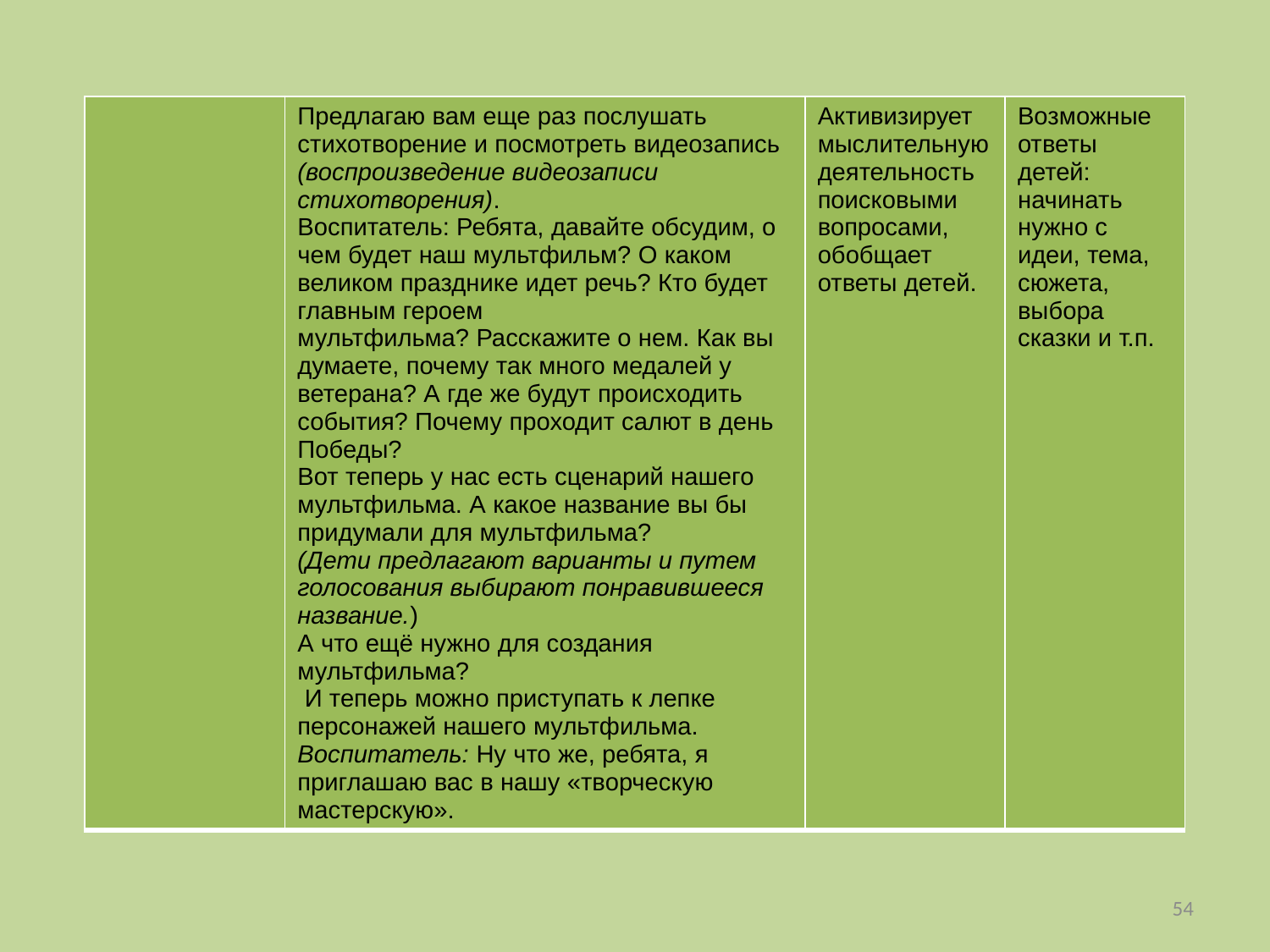

|  | Предлагаю вам еще раз послушать стихотворение и посмотреть видеозапись (воспроизведение видеозаписи стихотворения). Воспитатель: Ребята, давайте обсудим, о чем будет наш мультфильм? О каком великом празднике идет речь? Кто будет главным героем мультфильма? Расскажите о нем. Как вы думаете, почему так много медалей у ветерана? А где же будут происходить события? Почему проходит салют в день Победы? Вот теперь у нас есть сценарий нашего мультфильма. А какое название вы бы придумали для мультфильма? (Дети предлагают варианты и путем голосования выбирают понравившееся название.) А что ещё нужно для создания мультфильма?  И теперь можно приступать к лепке персонажей нашего мультфильма. Воспитатель: Ну что же, ребята, я приглашаю вас в нашу «творческую мастерскую». | Активизирует мыслительную деятельность поисковыми вопросами, обобщает ответы детей. | Возможные ответы детей: начинать нужно с идеи, тема, сюжета, выбора сказки и т.п. |
| --- | --- | --- | --- |
54